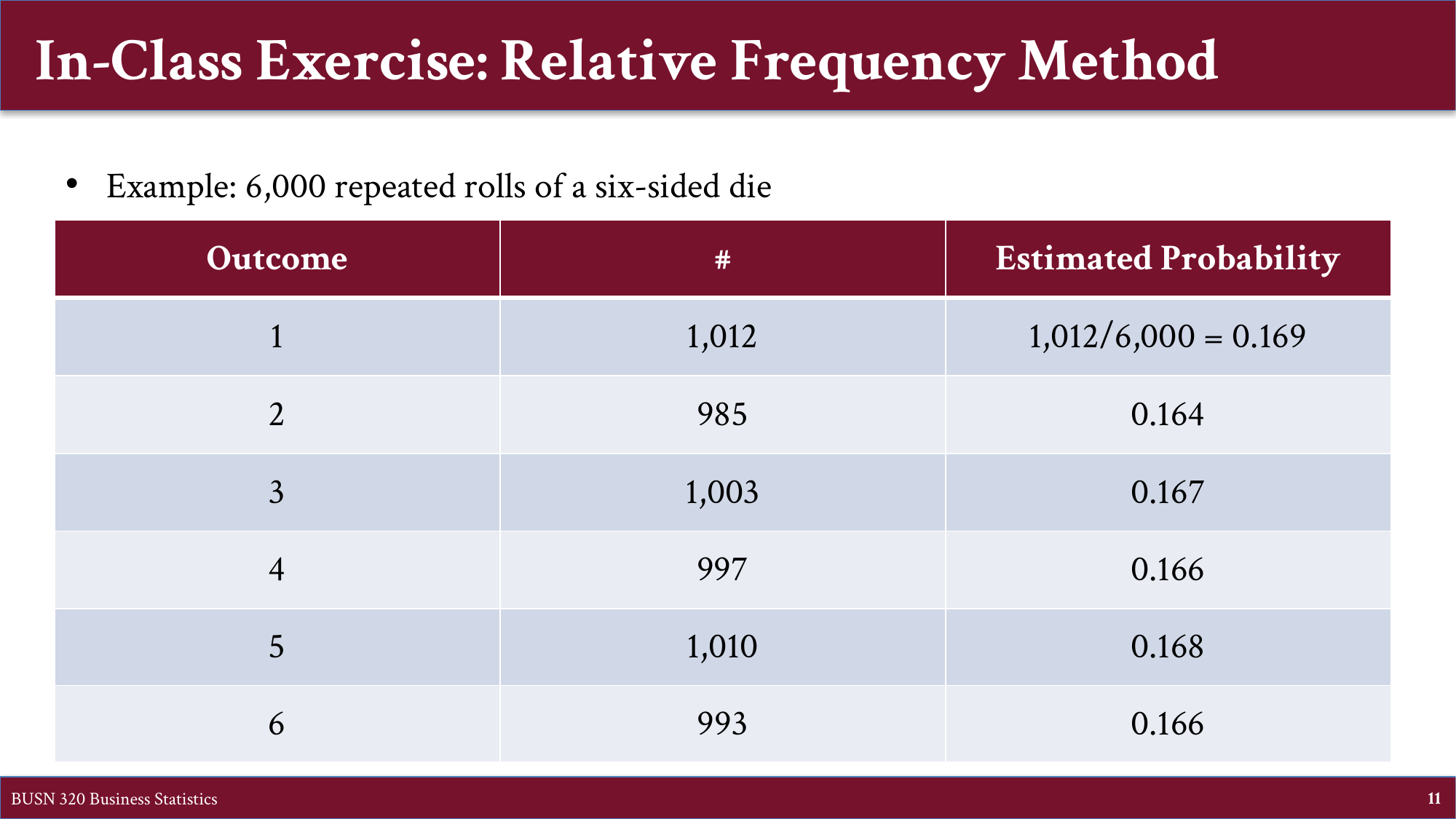

# In-Class Exercise: Relative Frequency Method
Example: 6,000 repeated rolls of a six-sided die

| Outcome | # | Estimated Probability |
| --- | --- | --- |
| 1 | 1,012 | 1,012/6,000 = 0.169 |
| 2 | 985 |  |
| 3 | 1,003 |  |
| 4 | 997 |  |
| 5 | 1,010 |  |
| 6 | 993 |  |
| Outcome | # | Estimated Probability |
| --- | --- | --- |
| 1 | 1,012 | 1,012/6,000 = 0.169 |
| 2 | 985 | 0.164 |
| 3 | 1,003 | 0.167 |
| 4 | 997 | 0.166 |
| 5 | 1,010 | 0.168 |
| 6 | 993 | 0.166 |

BUSN 320 Business Statistics
11